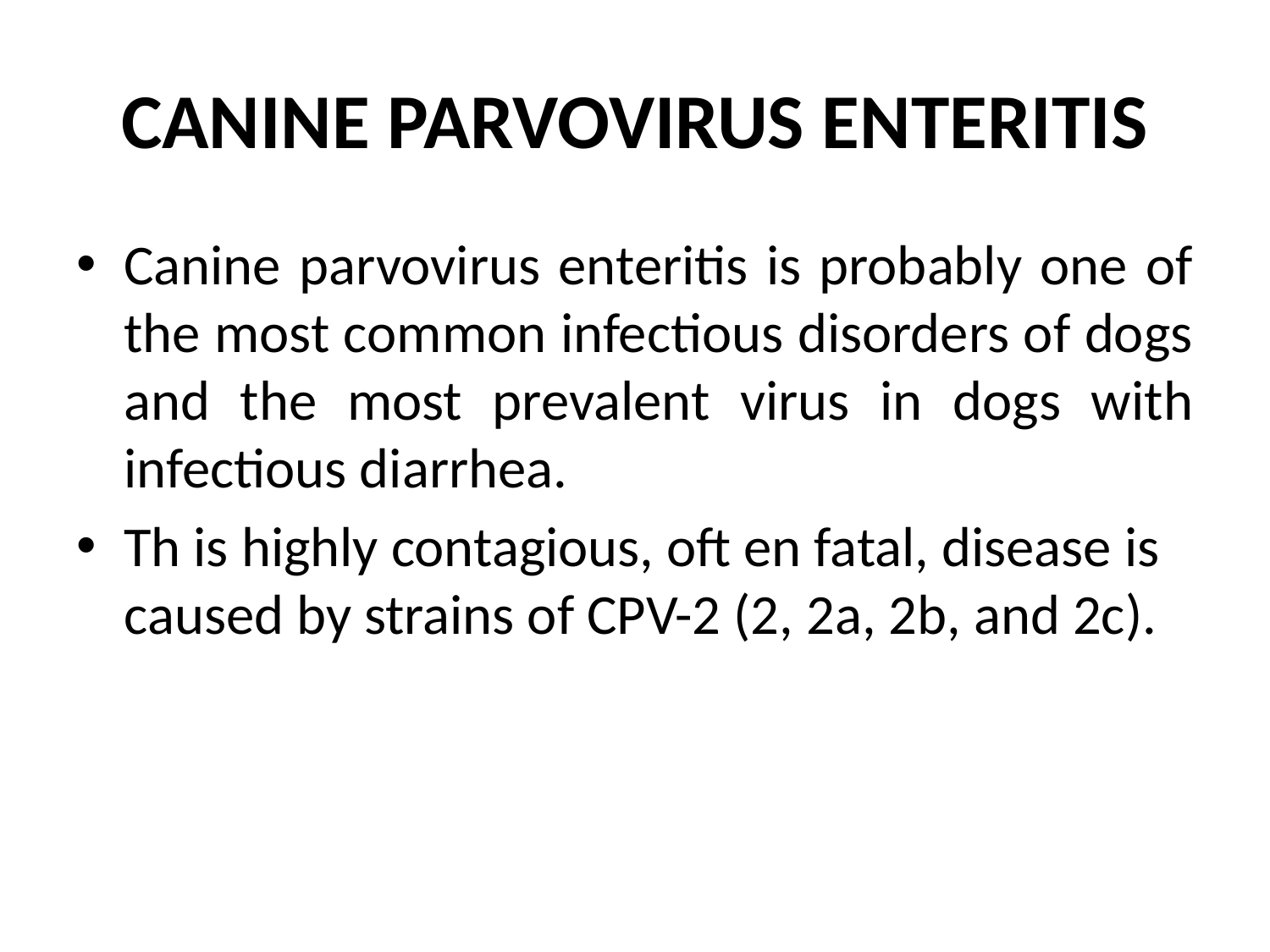

# CANINE PARVOVIRUS ENTERITIS
Canine parvovirus enteritis is probably one of the most common infectious disorders of dogs and the most prevalent virus in dogs with infectious diarrhea.
Th is highly contagious, oft en fatal, disease is caused by strains of CPV-2 (2, 2a, 2b, and 2c).